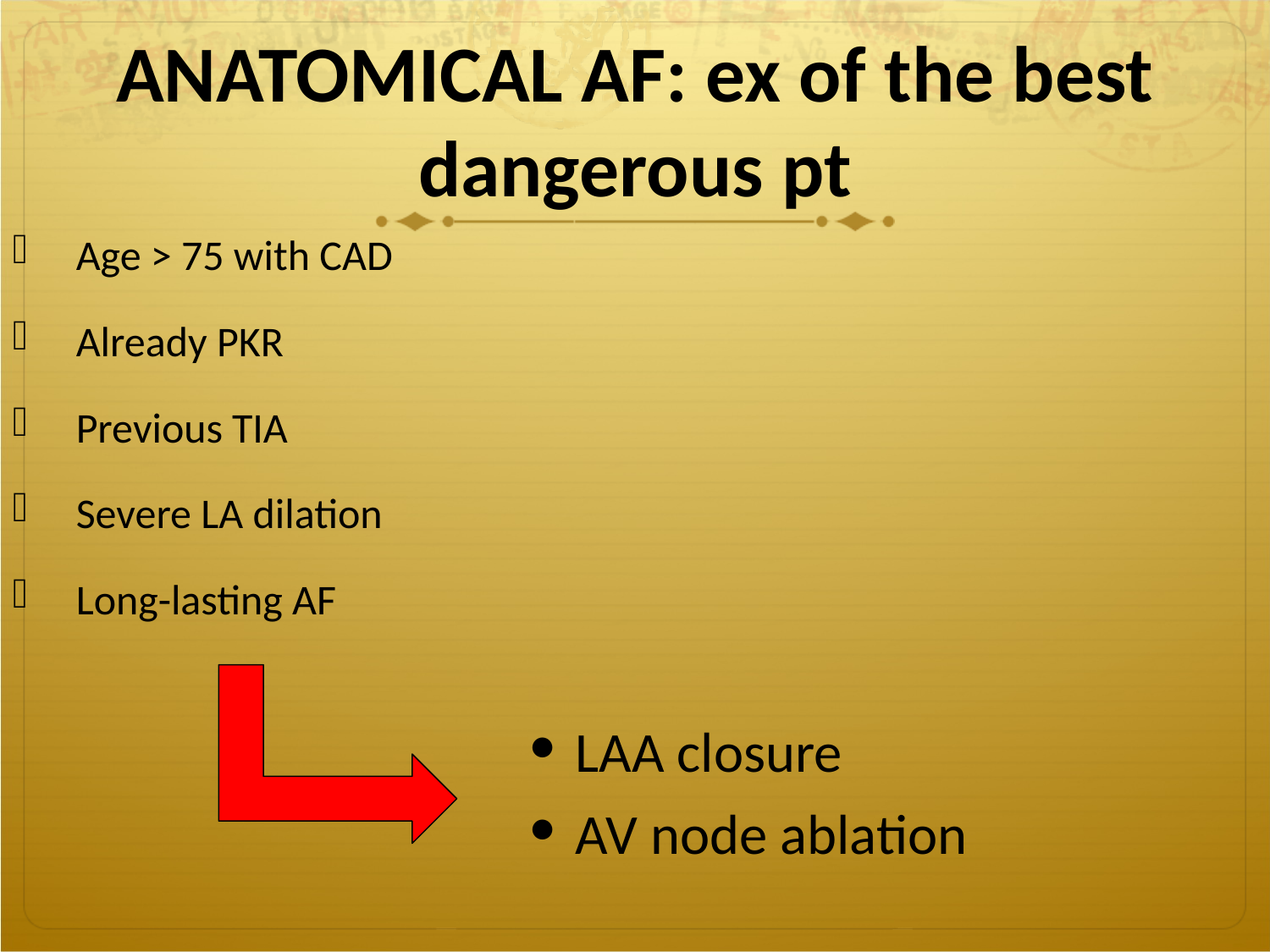

ANATOMICAL AF: ex of the best dangerous pt
Age > 75 with CAD
Already PKR
Previous TIA
Severe LA dilation
Long-lasting AF

LAA closure
AV node ablation